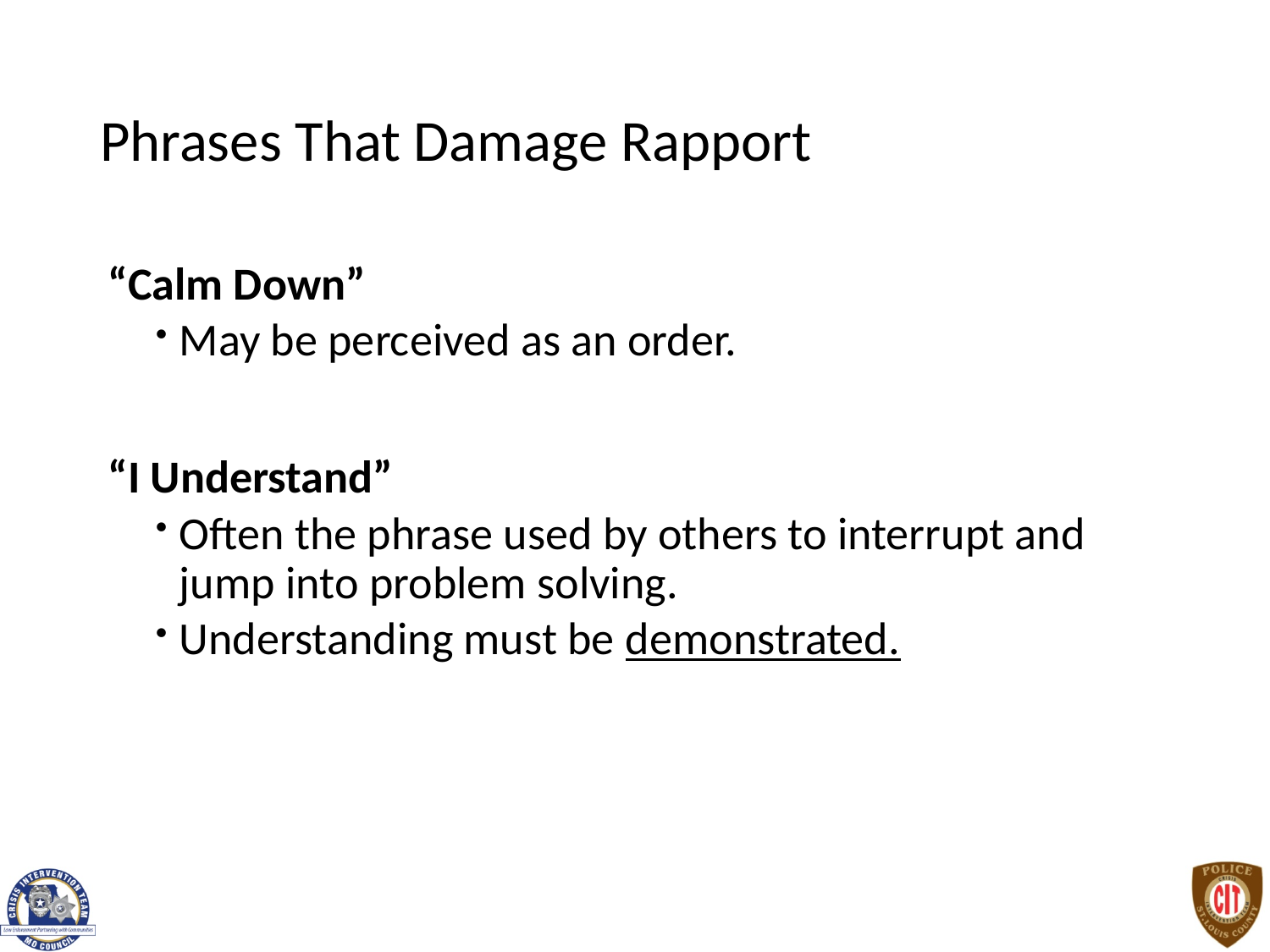

# Phrases That Damage Rapport
“Calm Down”
May be perceived as an order.

“I Understand”
Often the phrase used by others to interrupt and jump into problem solving.
Understanding must be demonstrated.